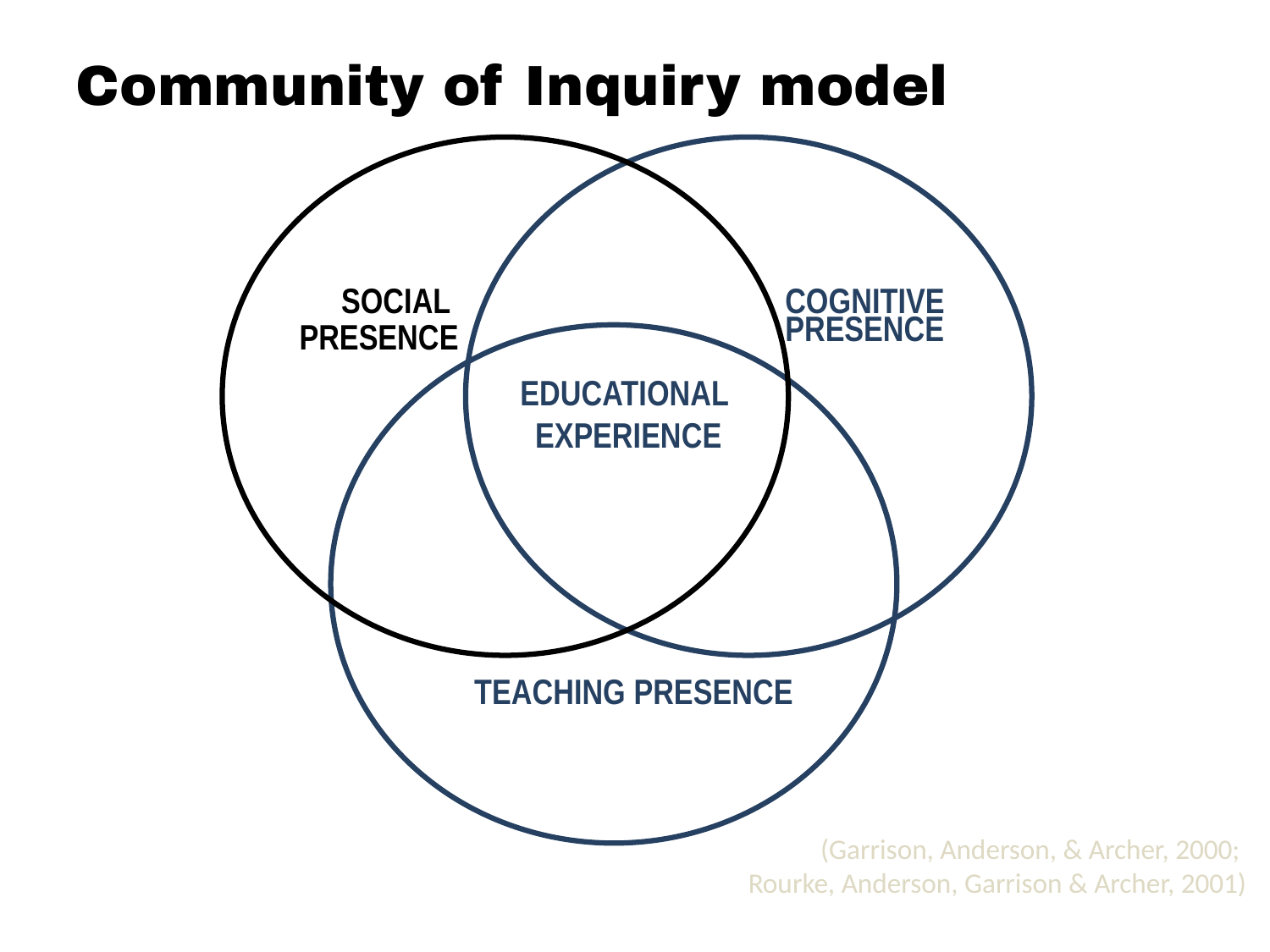

Community of Inquiry model

COGNITIVE PRESENCE

EDUCATIONAL
EXPERIENCE
TEACHING PRESENCE
SOCIAL
PRESENCE
(Garrison, Anderson, & Archer, 2000;
Rourke, Anderson, Garrison & Archer, 2001)